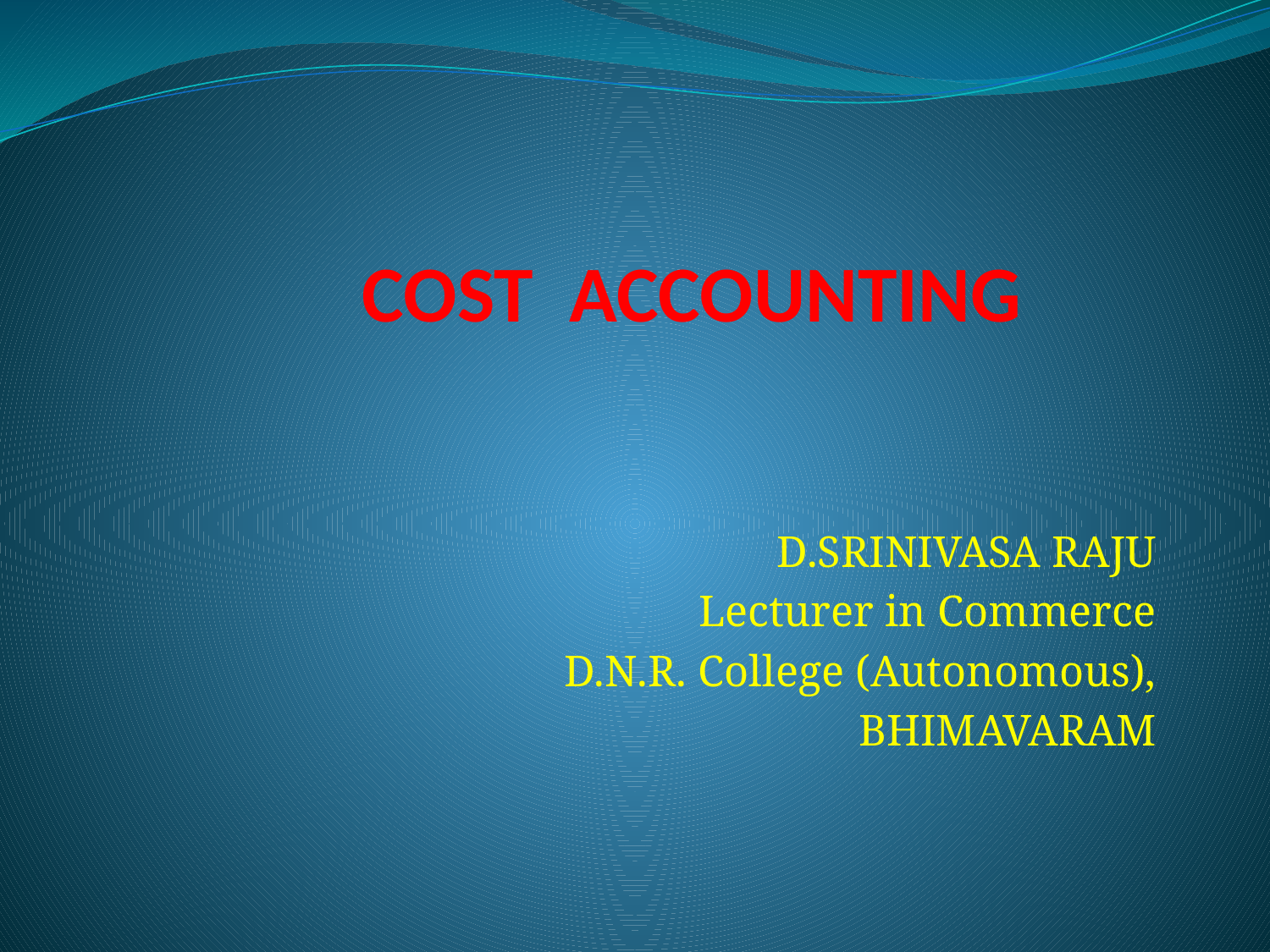

# COST  ACCOUNTING
D.SRINIVASA RAJU
Lecturer in Commerce
D.N.R. College (Autonomous),
BHIMAVARAM